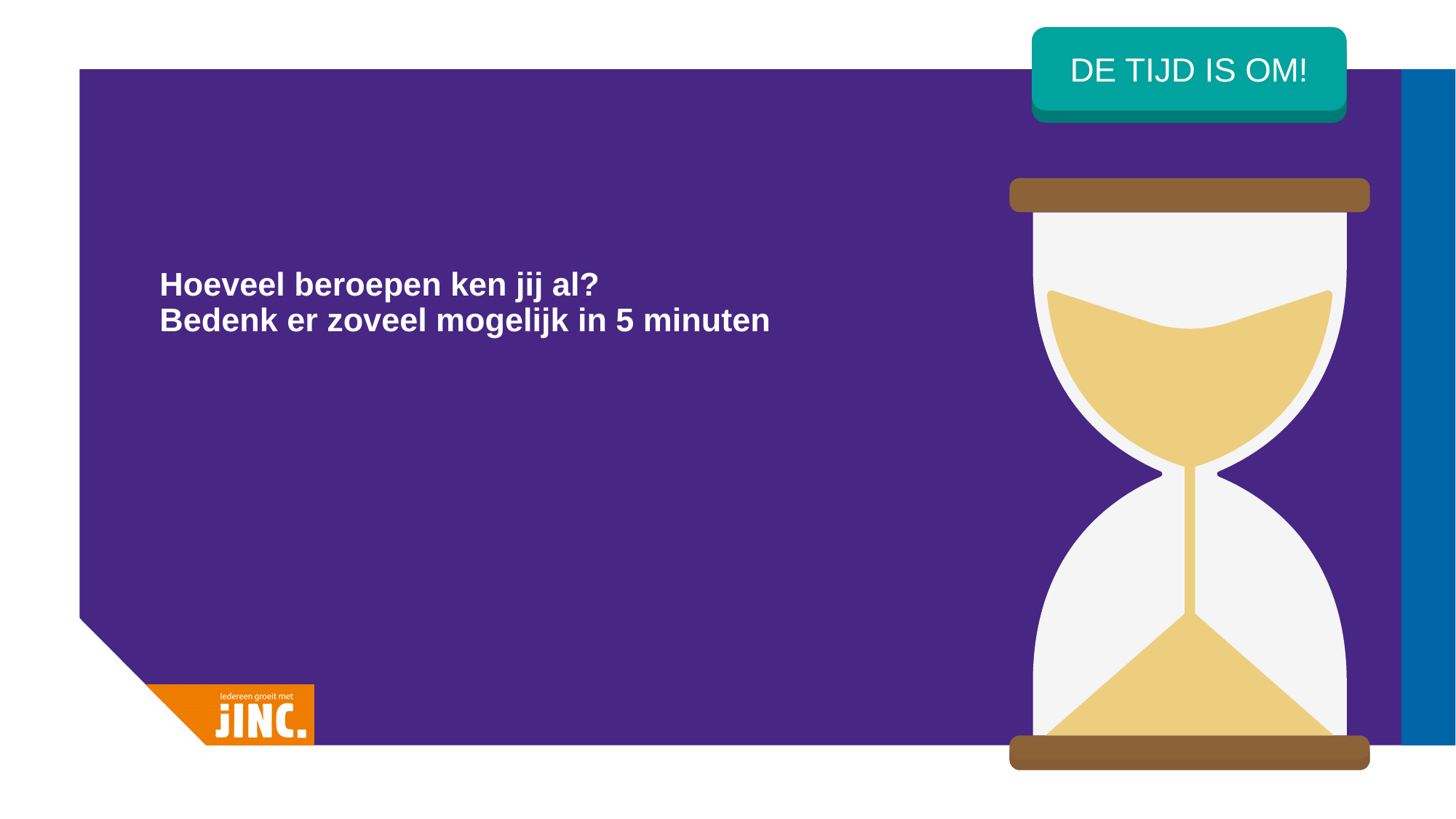

TIMER STARTEN

DE TIJD IS OM!

# Hoeveel beroepen ken jij al? Bedenk er zoveel mogelijk in 5 minuten